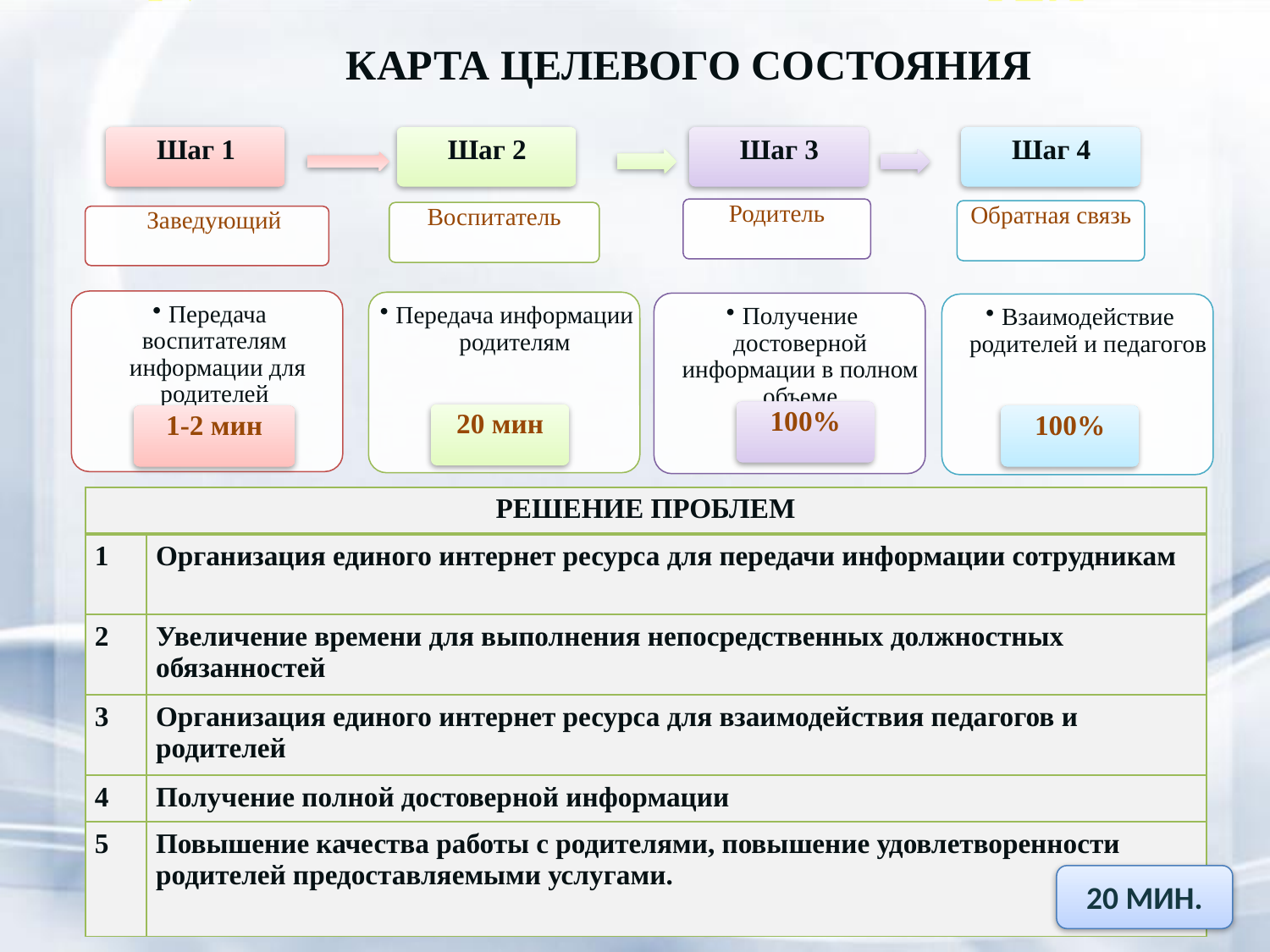

Шаг 1
Передача воспитателям  информации для родителей

Шаг 2
Передача информации родителям

Шаг 3
Получение достоверной информации в полном объеме

Шаг 4
Взаимодействие родителей и педагогов
КАРТА ЦЕЛЕВОГО СОСТОЯНИЯ

Родитель

Обратная связь

Воспитатель

Заведующий

100%

20 мин

1-2 мин

100%
| РЕШЕНИЕ ПРОБЛЕМ |  |
| --- | --- |
| 1 | Организация единого интернет ресурса для передачи информации сотрудникам |
| 2 | Увеличение времени для выполнения непосредственных должностных обязанностей |
| 3 | Организация единого интернет ресурса для взаимодействия педагогов и родителей |
| 4 | Получение полной достоверной информации |
| 5 | Повышение качества работы с родителями, повышение удовлетворенности родителей предоставляемыми услугами. |
20 мин.